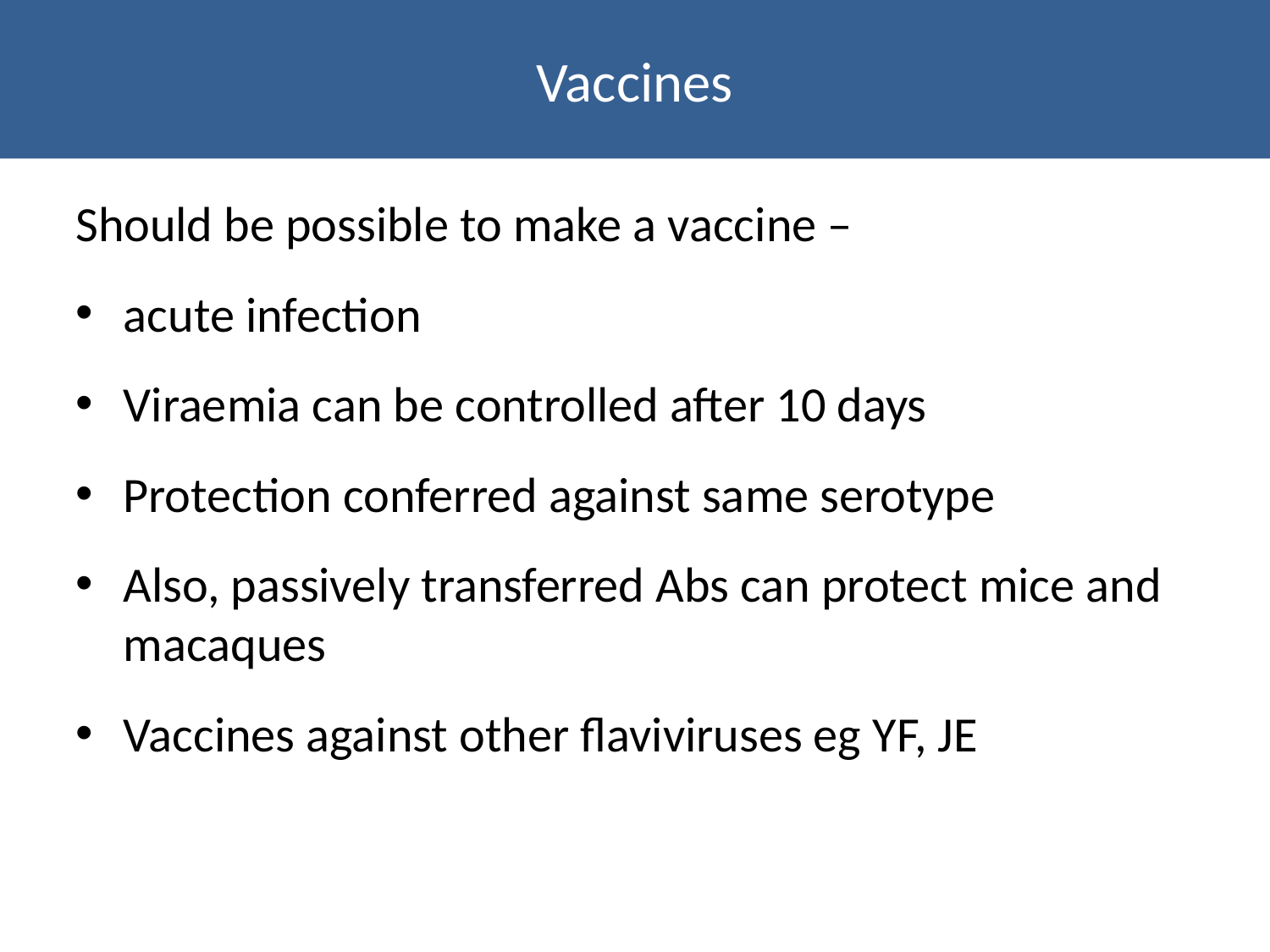

# Vaccines
Should be possible to make a vaccine –
acute infection
Viraemia can be controlled after 10 days
Protection conferred against same serotype
Also, passively transferred Abs can protect mice and macaques
Vaccines against other flaviviruses eg YF, JE